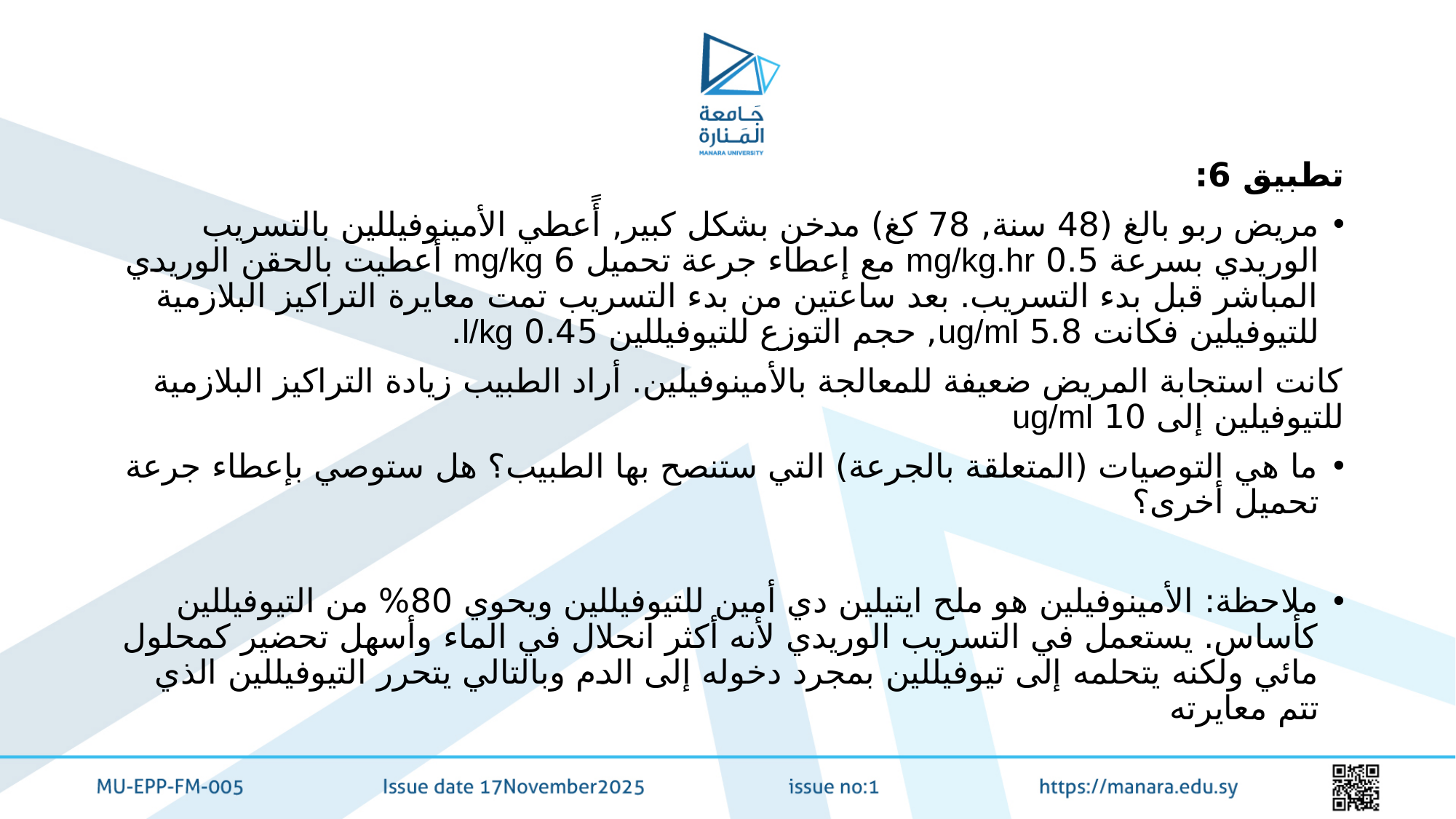

#
تطبيق 6:
مريض ربو بالغ (48 سنة, 78 كغ) مدخن بشكل كبير, أًعطي الأمينوفيللين بالتسريب الوريدي بسرعة 0.5 mg/kg.hr مع إعطاء جرعة تحميل 6 mg/kg أعطيت بالحقن الوريدي المباشر قبل بدء التسريب. بعد ساعتين من بدء التسريب تمت معايرة التراكيز البلازمية للتيوفيلين فكانت 5.8 ug/ml, حجم التوزع للتيوفيللين 0.45 l/kg.
كانت استجابة المريض ضعيفة للمعالجة بالأمينوفيلين. أراد الطبيب زيادة التراكيز البلازمية للتيوفيلين إلى 10 ug/ml
ما هي التوصيات (المتعلقة بالجرعة) التي ستنصح بها الطبيب؟ هل ستوصي بإعطاء جرعة تحميل أخرى؟

ملاحظة: الأمينوفيلين هو ملح ايتيلين دي أمين للتيوفيللين ويحوي 80% من التيوفيللين كأساس. يستعمل في التسريب الوريدي لأنه أكثر انحلال في الماء وأسهل تحضير كمحلول مائي ولكنه يتحلمه إلى تيوفيللين بمجرد دخوله إلى الدم وبالتالي يتحرر التيوفيللين الذي تتم معايرته